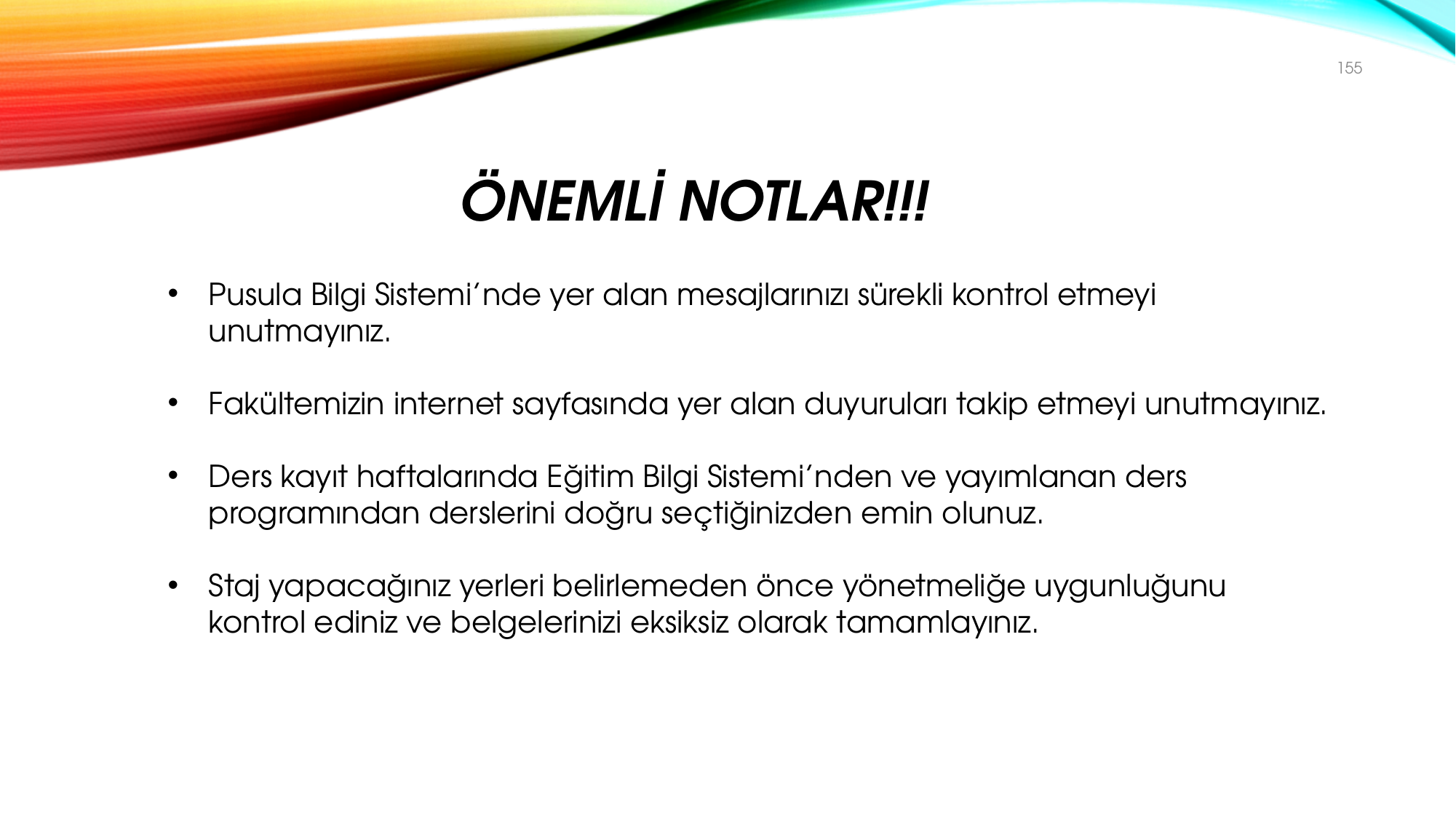

155
ÖNEMLİ NOTLAR!!!
Pusula Bilgi Sistemi’nde yer alan mesajlarınızı sürekli kontrol etmeyi unutmayınız.

Fakültemizin internet sayfasında yer alan duyuruları takip etmeyi unutmayınız.

Ders kayıt haftalarında Eğitim Bilgi Sistemi’nden ve yayımlanan ders programından derslerini doğru seçtiğinizden emin olunuz.

Staj yapacağınız yerleri belirlemeden önce yönetmeliğe uygunluğunu kontrol ediniz ve belgelerinizi eksiksiz olarak tamamlayınız.